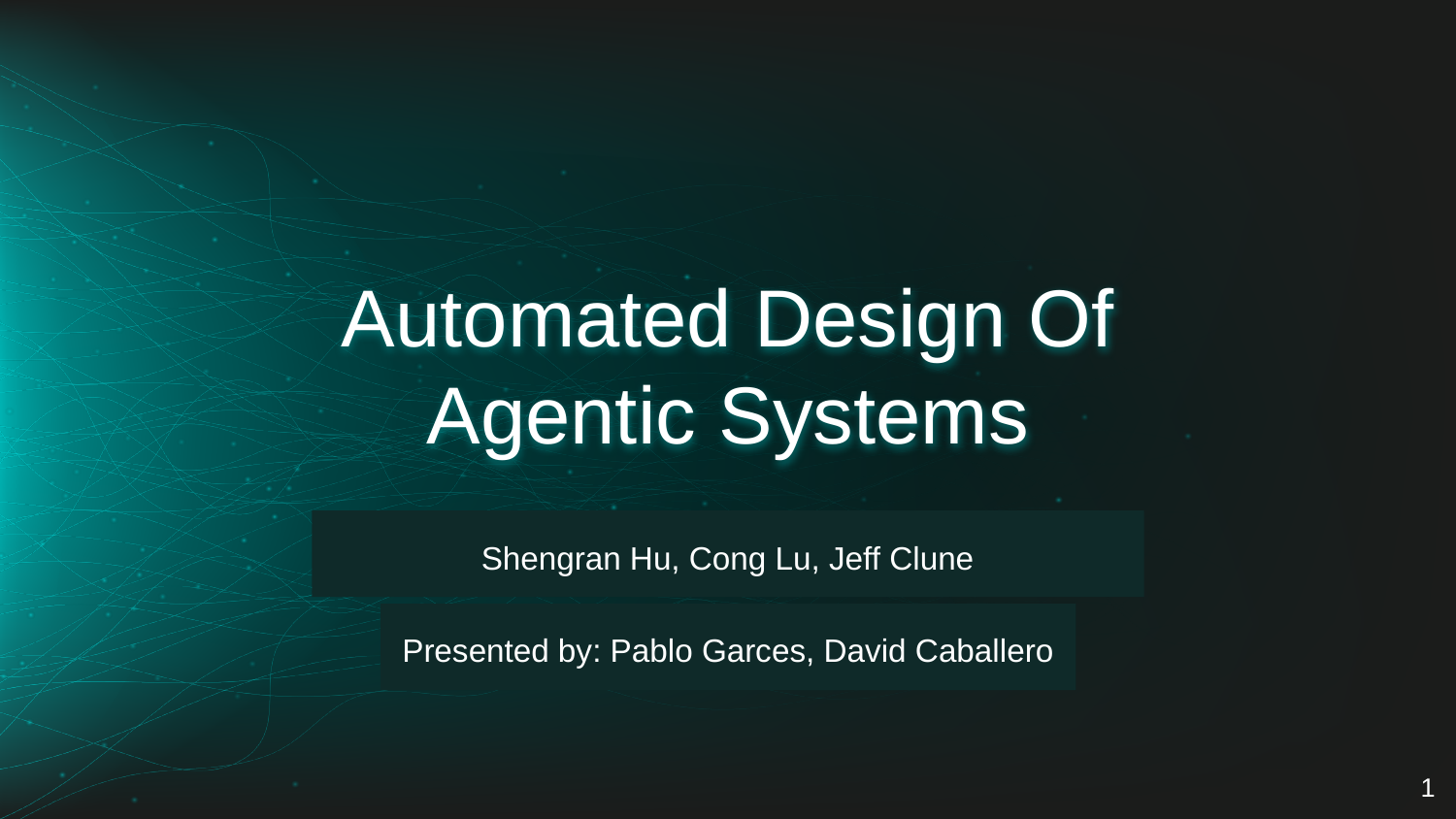

# Automated Design Of Agentic Systems
Shengran Hu, Cong Lu, Jeff Clune
Presented by: Pablo Garces, David Caballero
1